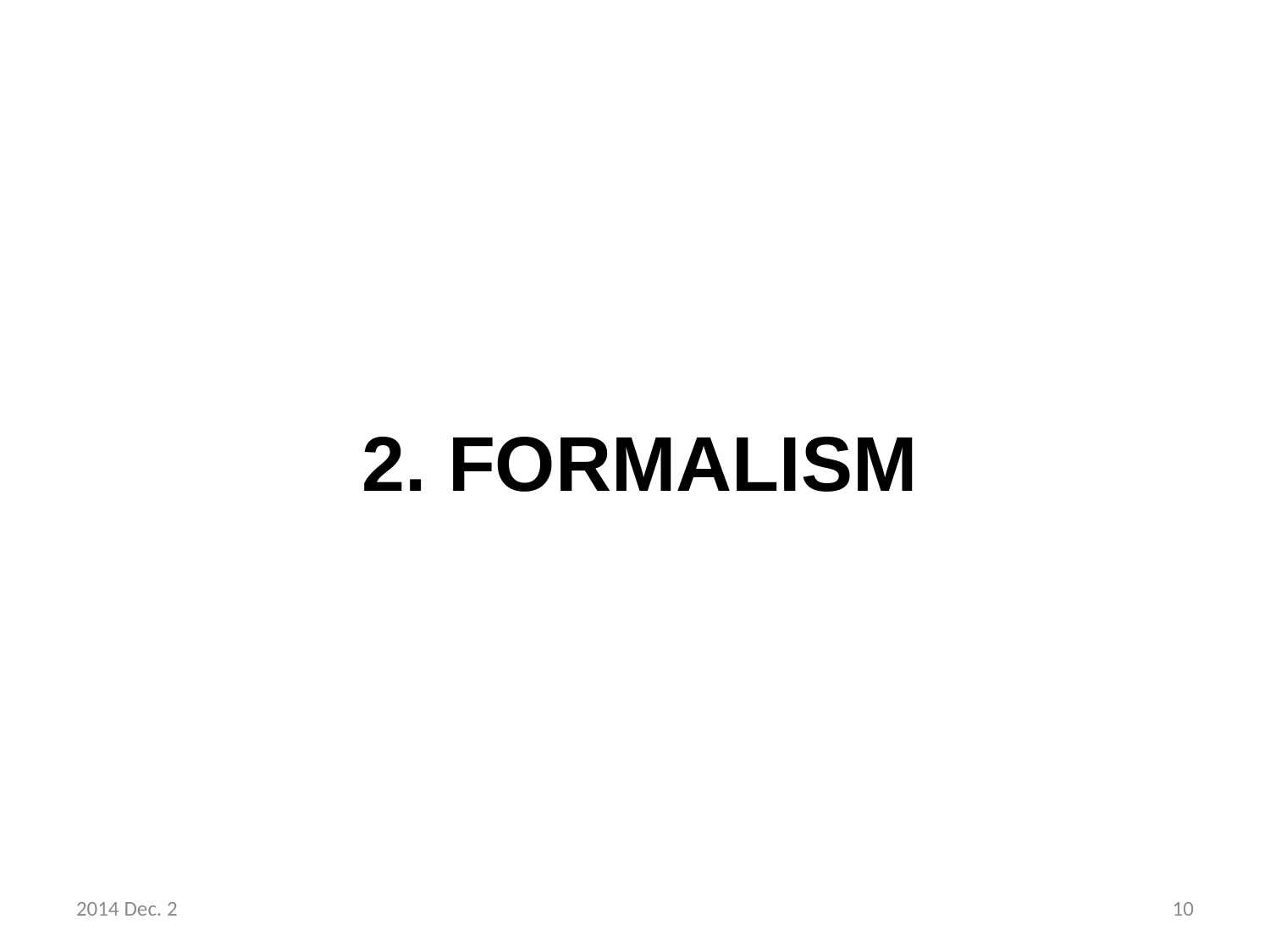

# 2. Formalism
2014 Dec. 2
10